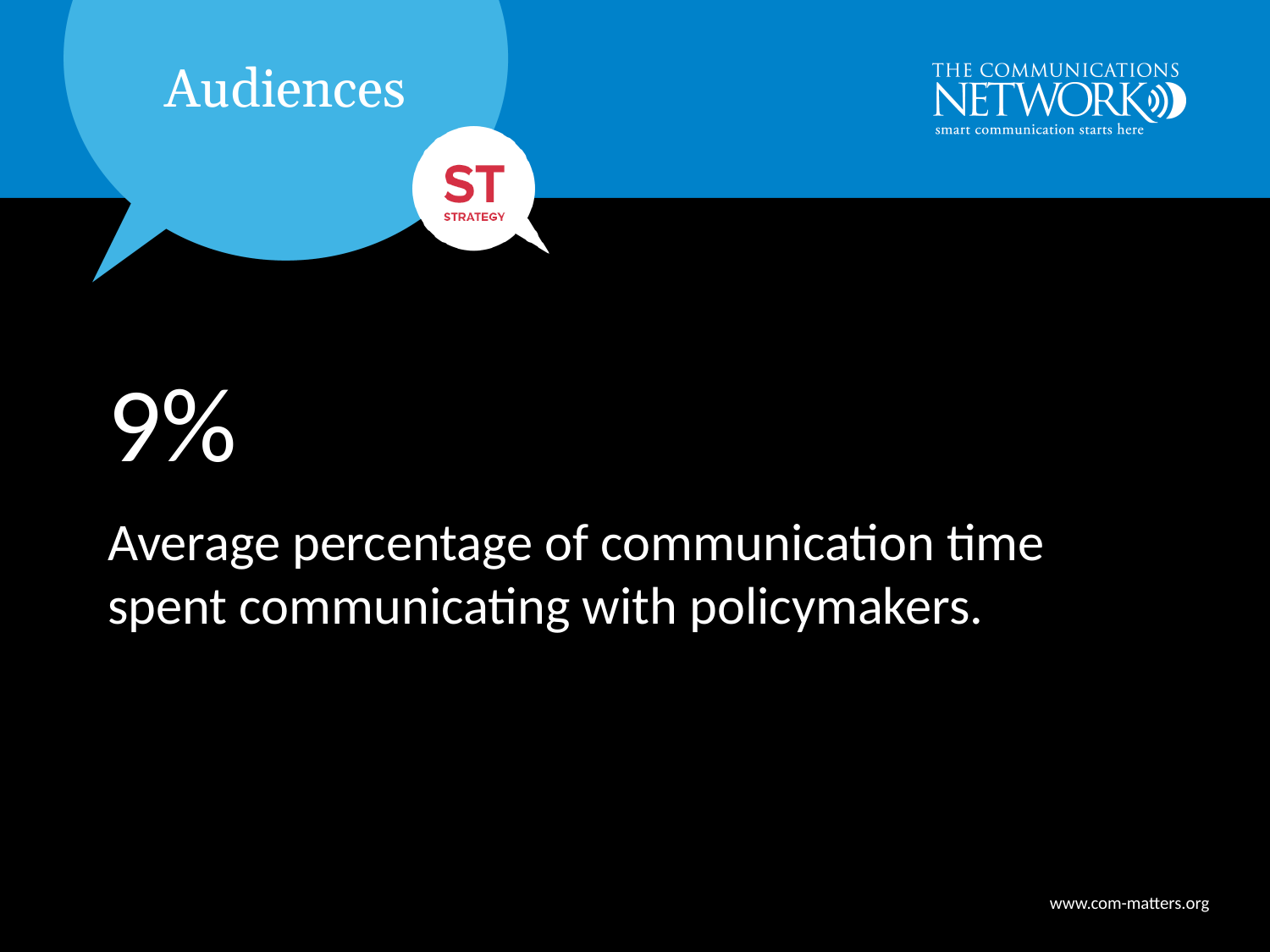

9%

Average percentage of communication time spent communicating with policymakers.